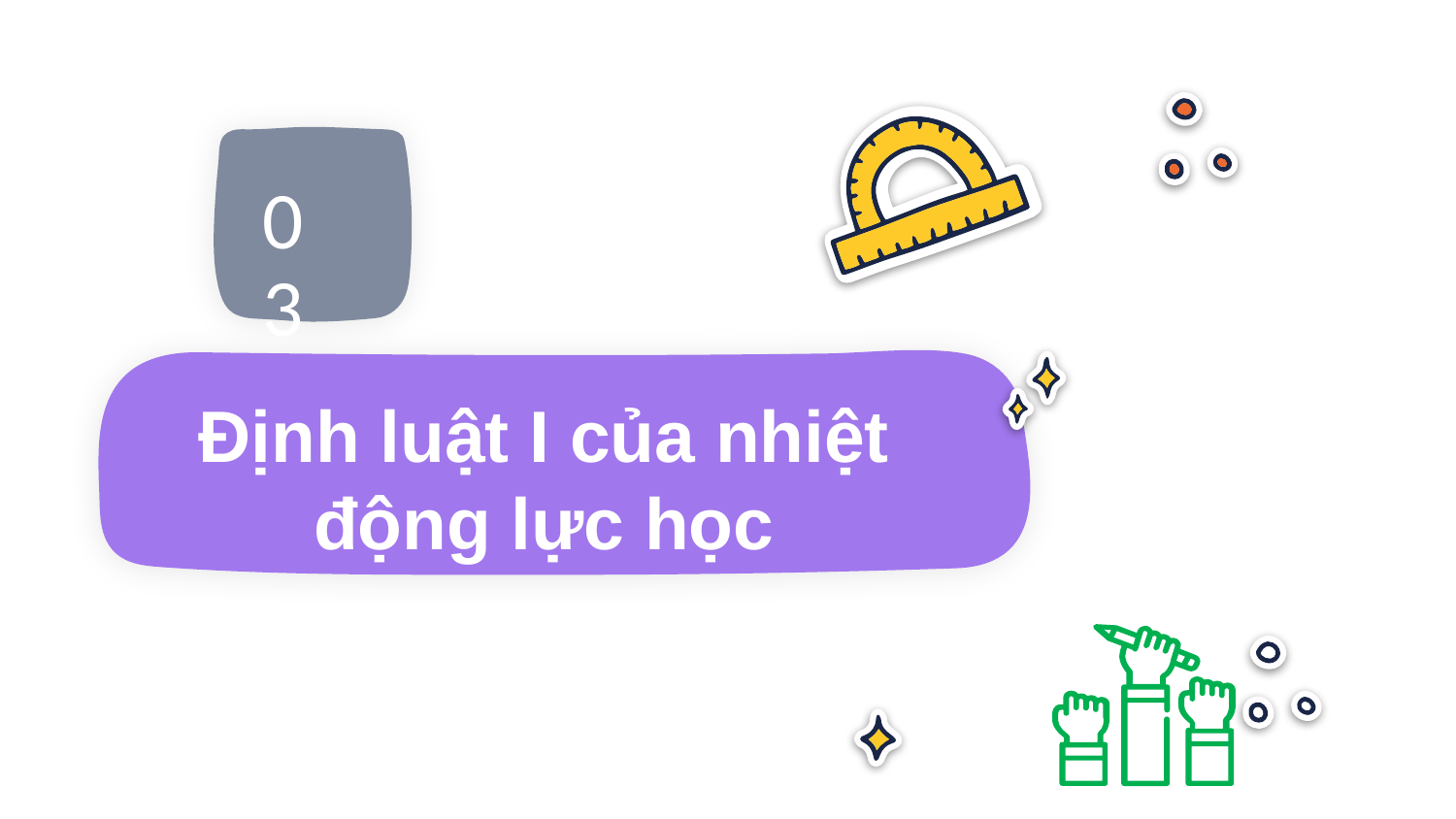

03

# Định luật I của nhiệt động lực học